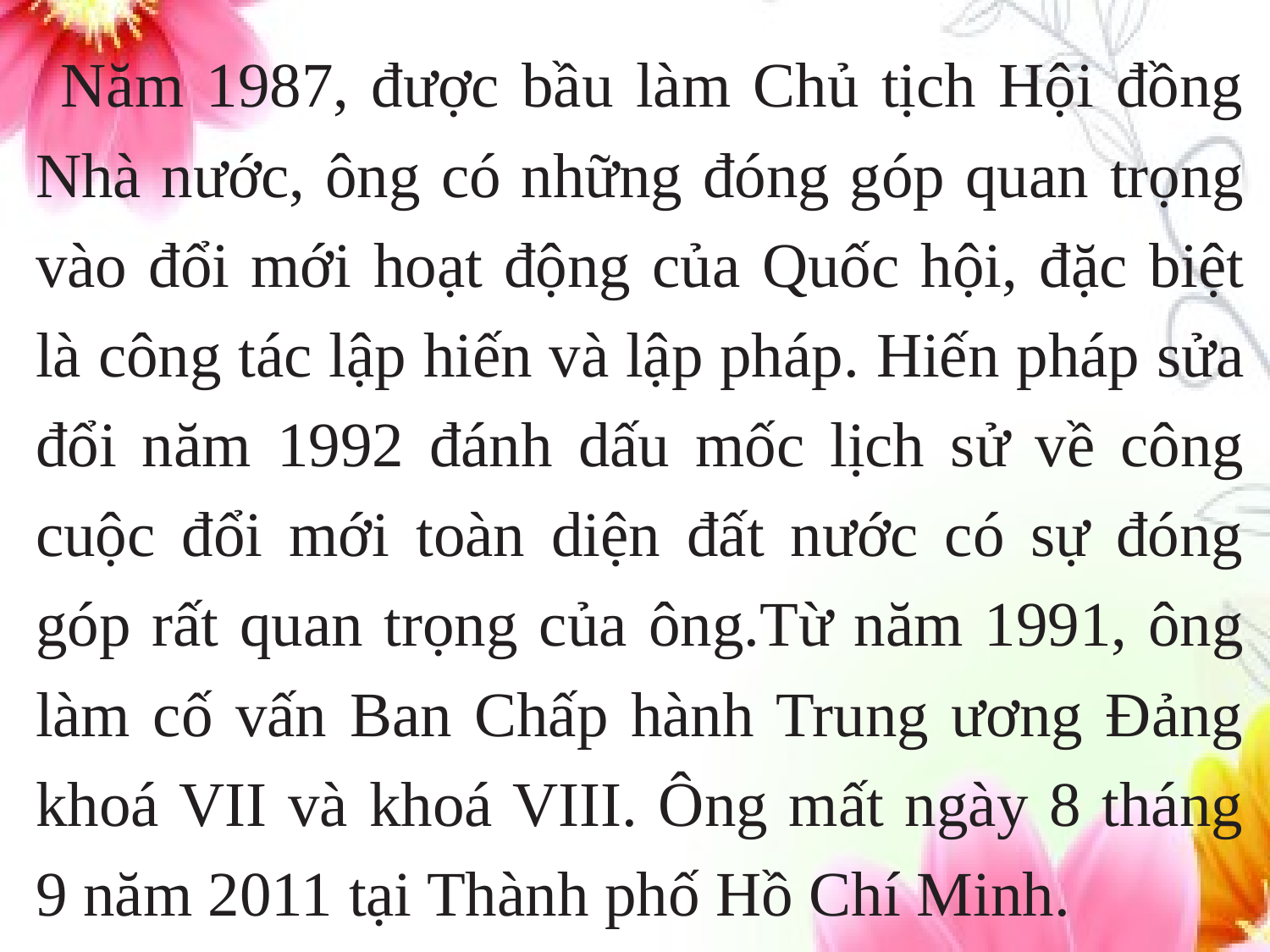

Năm 1987, được bầu làm Chủ tịch Hội đồng Nhà nước, ông có những đóng góp quan trọng vào đổi mới hoạt động của Quốc hội, đặc biệt là công tác lập hiến và lập pháp. Hiến pháp sửa đổi năm 1992 đánh dấu mốc lịch sử về công cuộc đổi mới toàn diện đất nước có sự đóng góp rất quan trọng của ông.Từ năm 1991, ông làm cố vấn Ban Chấp hành Trung ương Đảng khoá VII và khoá VIII. Ông mất ngày 8 tháng 9 năm 2011 tại Thành phố Hồ Chí Minh.